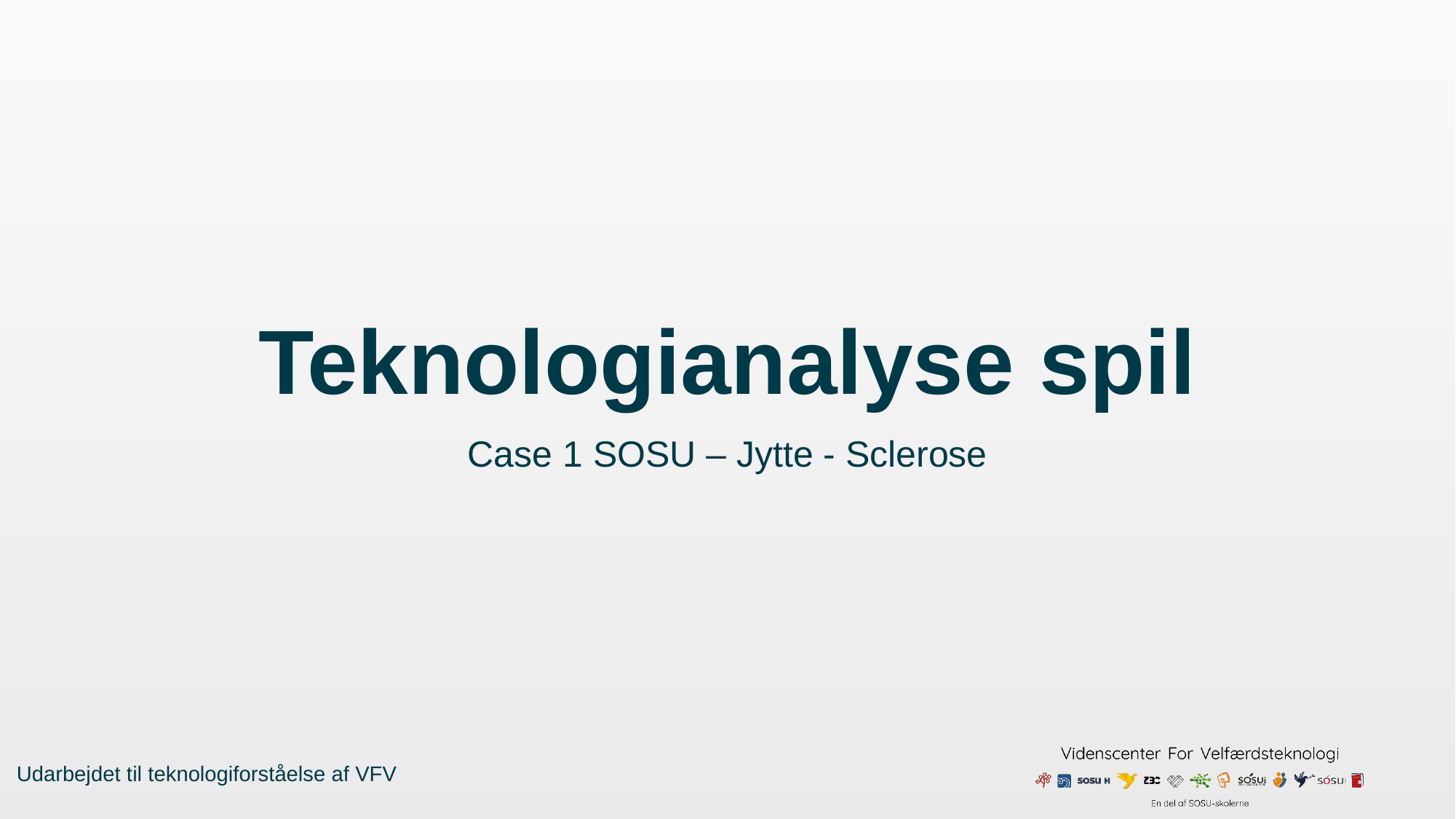

# Teknologianalyse spil
Case 1 SOSU – Jytte - Sclerose
Udarbejdet til teknologiforståelse af VFV